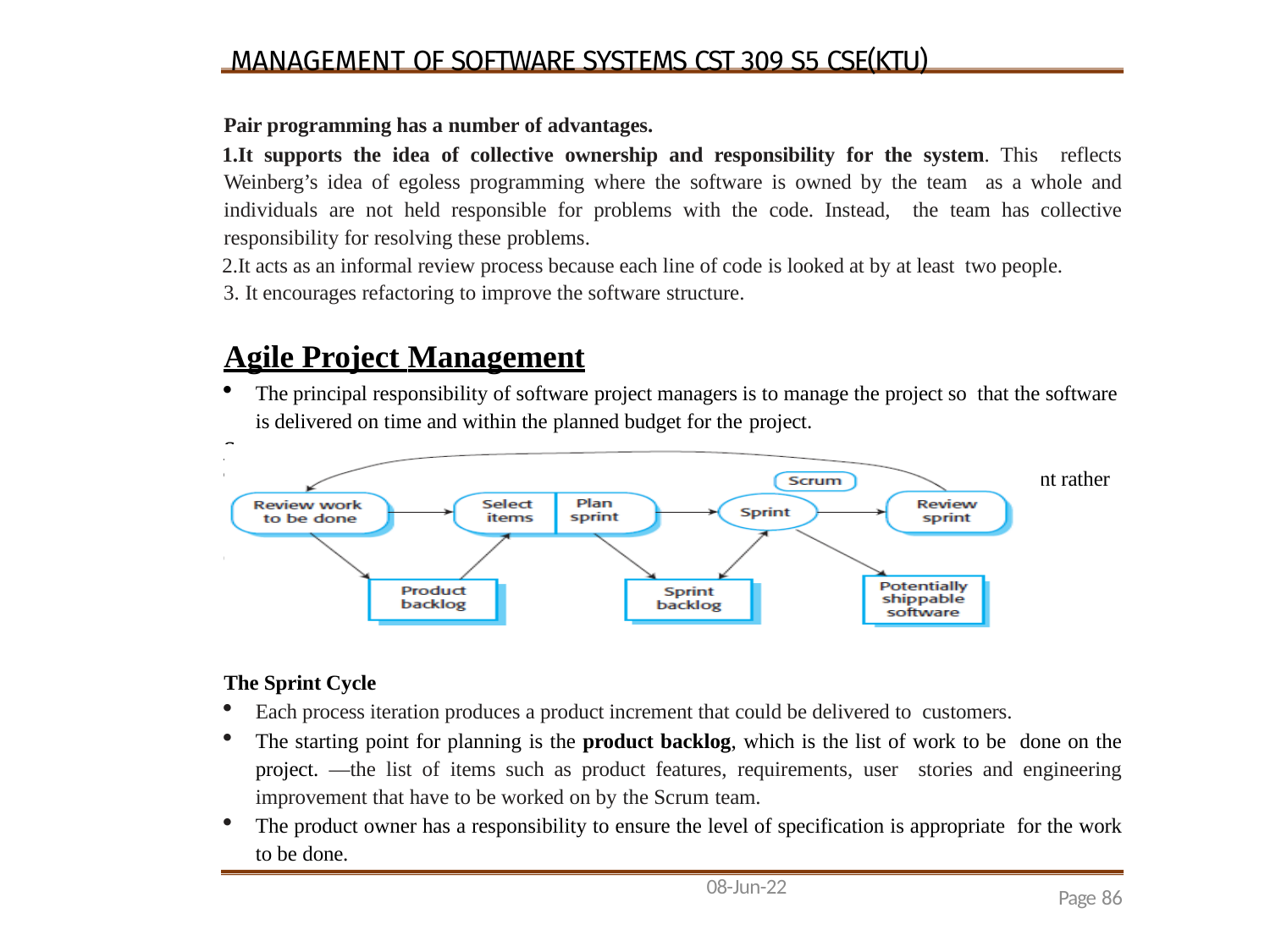

MANAGEMENT OF SOFTWARE SYSTEMS CST 309 S5 CSE(KTU)

Pair programming has a number of advantages.
It supports the idea of collective ownership and responsibility for the system. This  reflects Weinberg’s idea of egoless programming where the software is owned by the team  as a whole and individuals are not held responsible for problems with the code. Instead,  the team has collective responsibility for resolving these problems.
It acts as an informal review process because each line of code is looked at by at least  two people.
It encourages refactoring to improve the software structure.

Agile Project Management
The principal responsibility of software project managers is to manage the project so  that the software is delivered on time and within the planned budget for the project.
Scrum
The Scrum approach is a general agile method and focus is on managing iterative  development rather than specific agile practices.

The Scrum Process

The Sprint Cycle
Each process iteration produces a product increment that could be delivered to  customers.
The starting point for planning is the product backlog, which is the list of work to be  done on the project. —the list of items such as product features, requirements, user  stories and engineering improvement that have to be worked on by the Scrum team.
The product owner has a responsibility to ensure the level of specification is appropriate  for the work to be done.

08-Jun-22
Page 86